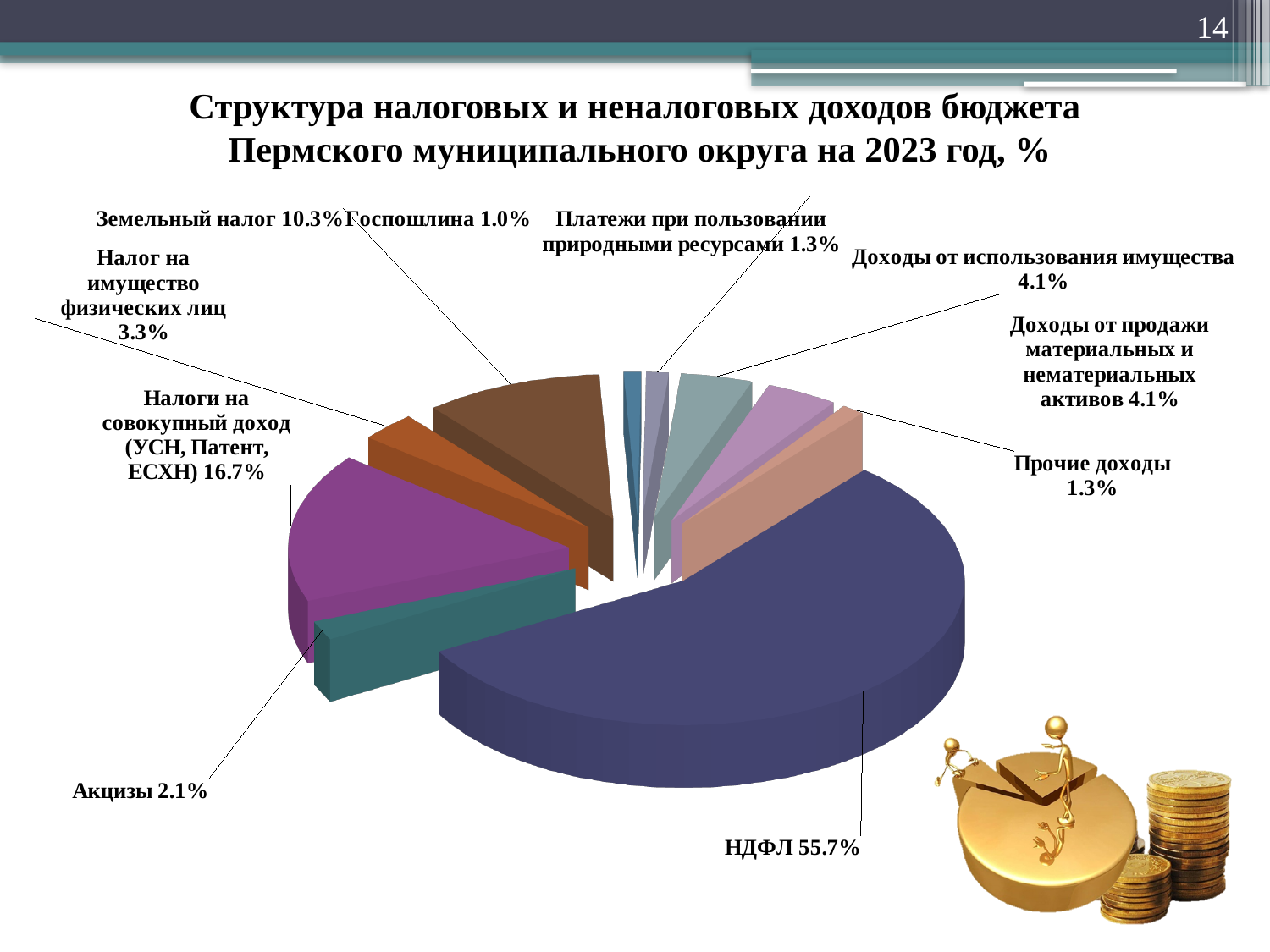

14
# Структура налоговых и неналоговых доходов бюджета Пермского муниципального округа на 2023 год, %

[unsupported chart]